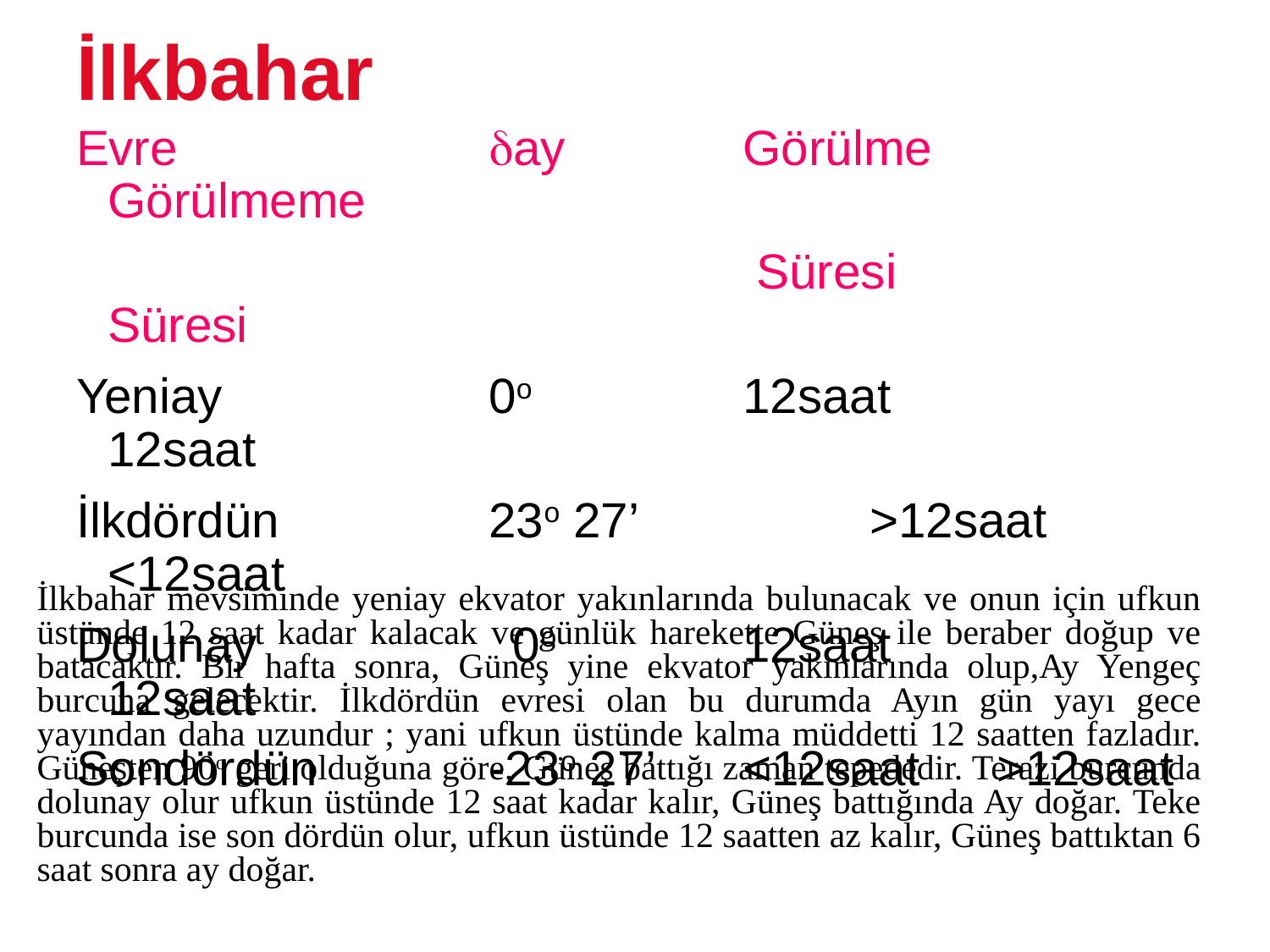

# İlkbahar
Evre			δay		Görülme	Görülmeme
						 Süresi	    	Süresi
Yeniay		   	0o      		12saat		12saat
İlkdördün		23o 27’		>12saat	<12saat
Dolunay	           0o		12saat		12saat
Sondördün		-23o 27’	<12saat	>12saat
İlkbahar mevsiminde yeniay ekvator yakınlarında bulunacak ve onun için ufkun üstünde 12 saat kadar kalacak ve günlük harekette Güneş ile beraber doğup ve batacaktır. Bir hafta sonra, Güneş yine ekvator yakınlarında olup,Ay Yengeç burcuna gelecektir. İlkdördün evresi olan bu durumda Ayın gün yayı gece yayından daha uzundur ; yani ufkun üstünde kalma müddetti 12 saatten fazladır. Güneşten 90o geri olduğuna göre, Güneş battığı zaman tepededir. Terazi burcunda dolunay olur ufkun üstünde 12 saat kadar kalır, Güneş battığında Ay doğar. Teke burcunda ise son dördün olur, ufkun üstünde 12 saatten az kalır, Güneş battıktan 6 saat sonra ay doğar.